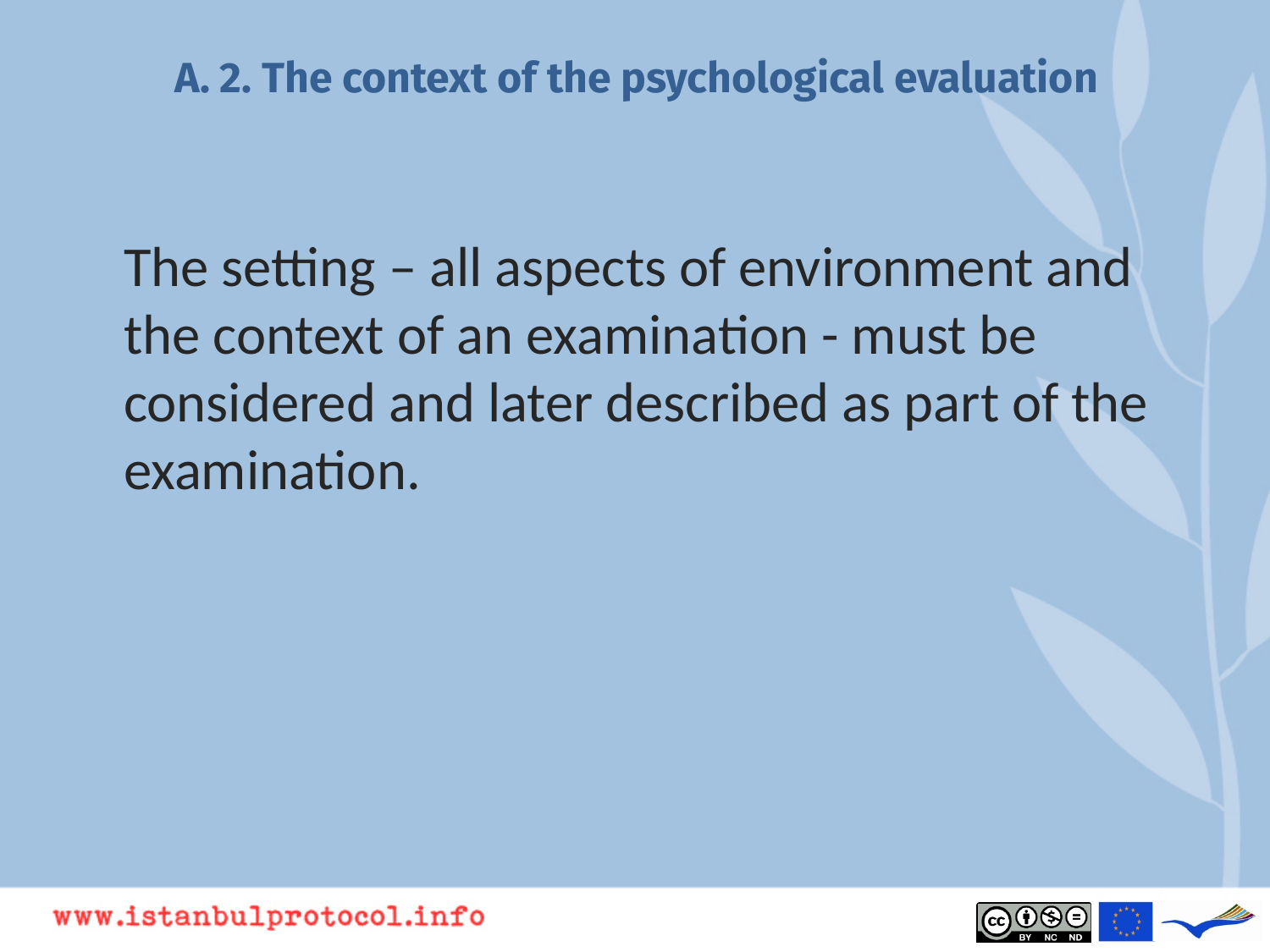

# A. 2. The context of the psychological evaluation
The setting – all aspects of environment and the context of an examination - must be considered and later described as part of the examination.